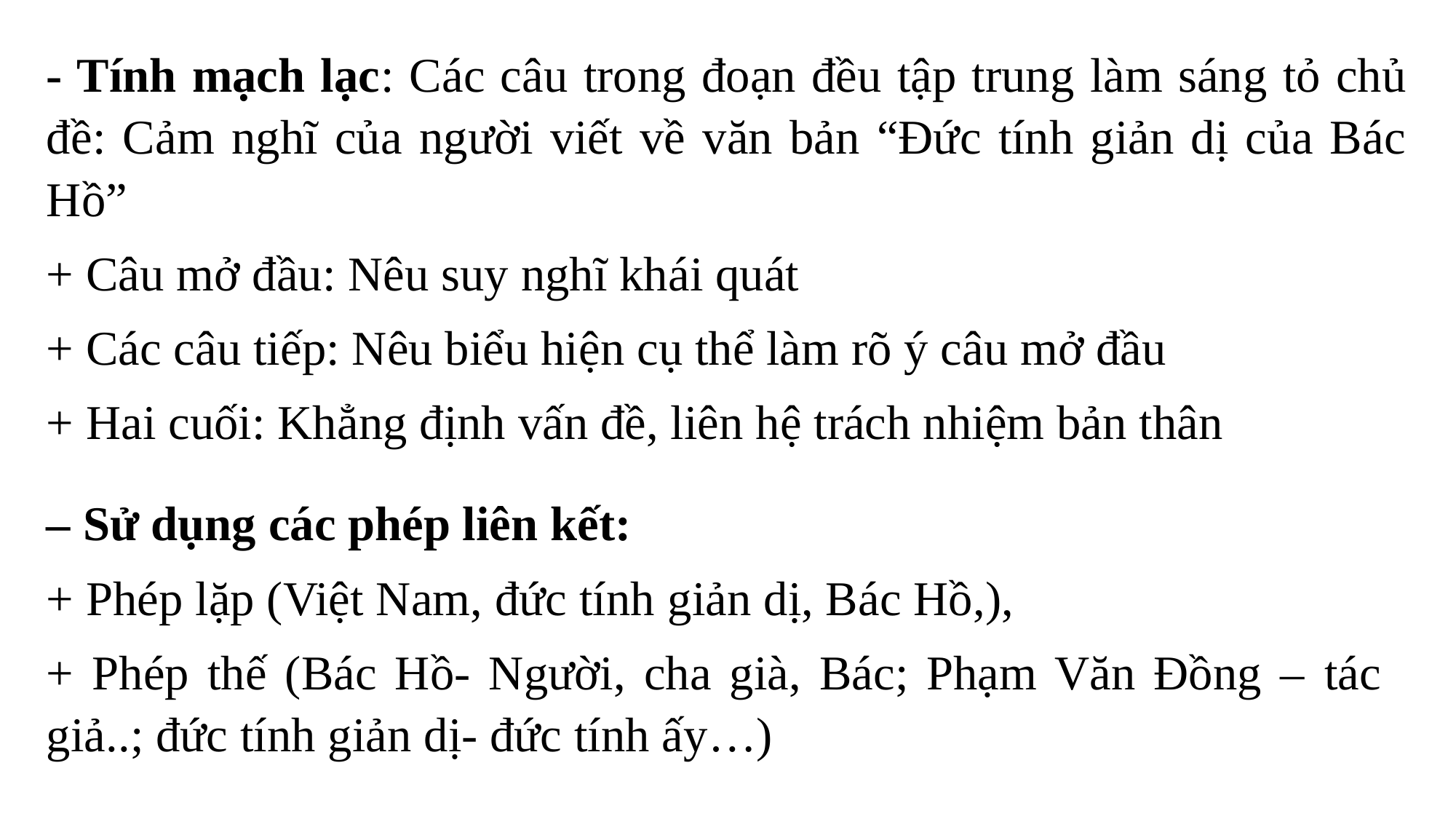

- Tính mạch lạc: Các câu trong đoạn đều tập trung làm sáng tỏ chủ đề: Cảm nghĩ của người viết về văn bản “Đức tính giản dị của Bác Hồ”
+ Câu mở đầu: Nêu suy nghĩ khái quát
+ Các câu tiếp: Nêu biểu hiện cụ thể làm rõ ý câu mở đầu
+ Hai cuối: Khẳng định vấn đề, liên hệ trách nhiệm bản thân
– Sử dụng các phép liên kết:
+ Phép lặp (Việt Nam, đức tính giản dị, Bác Hồ,),
+ Phép thế (Bác Hồ- Người, cha già, Bác; Phạm Văn Đồng – tác giả..; đức tính giản dị- đức tính ấy…)